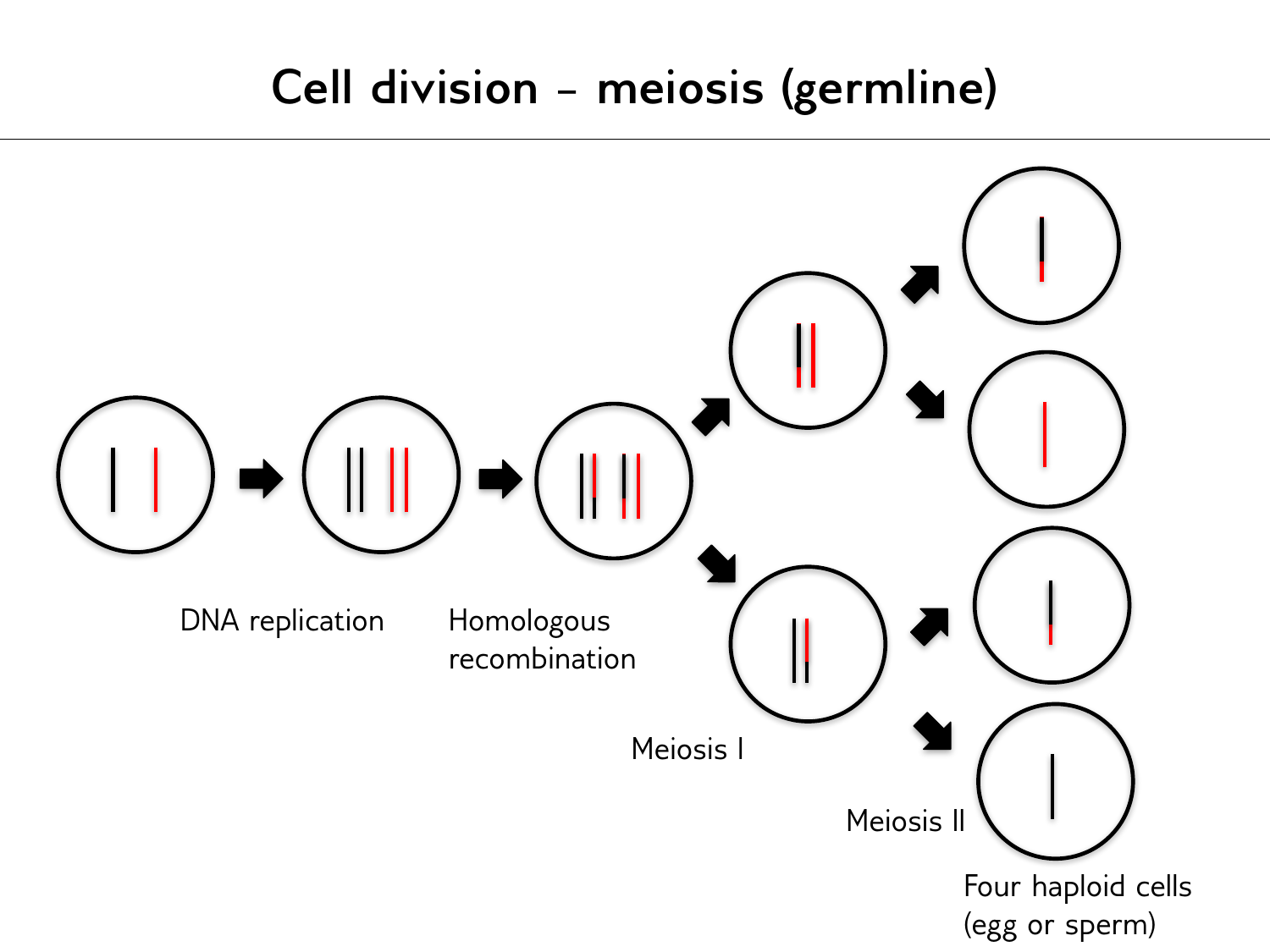

Cell division – meiosis (germline)

DNA replication
Homologous recombination

Meiosis I
Meiosis II
Four haploid cells
(egg or sperm)